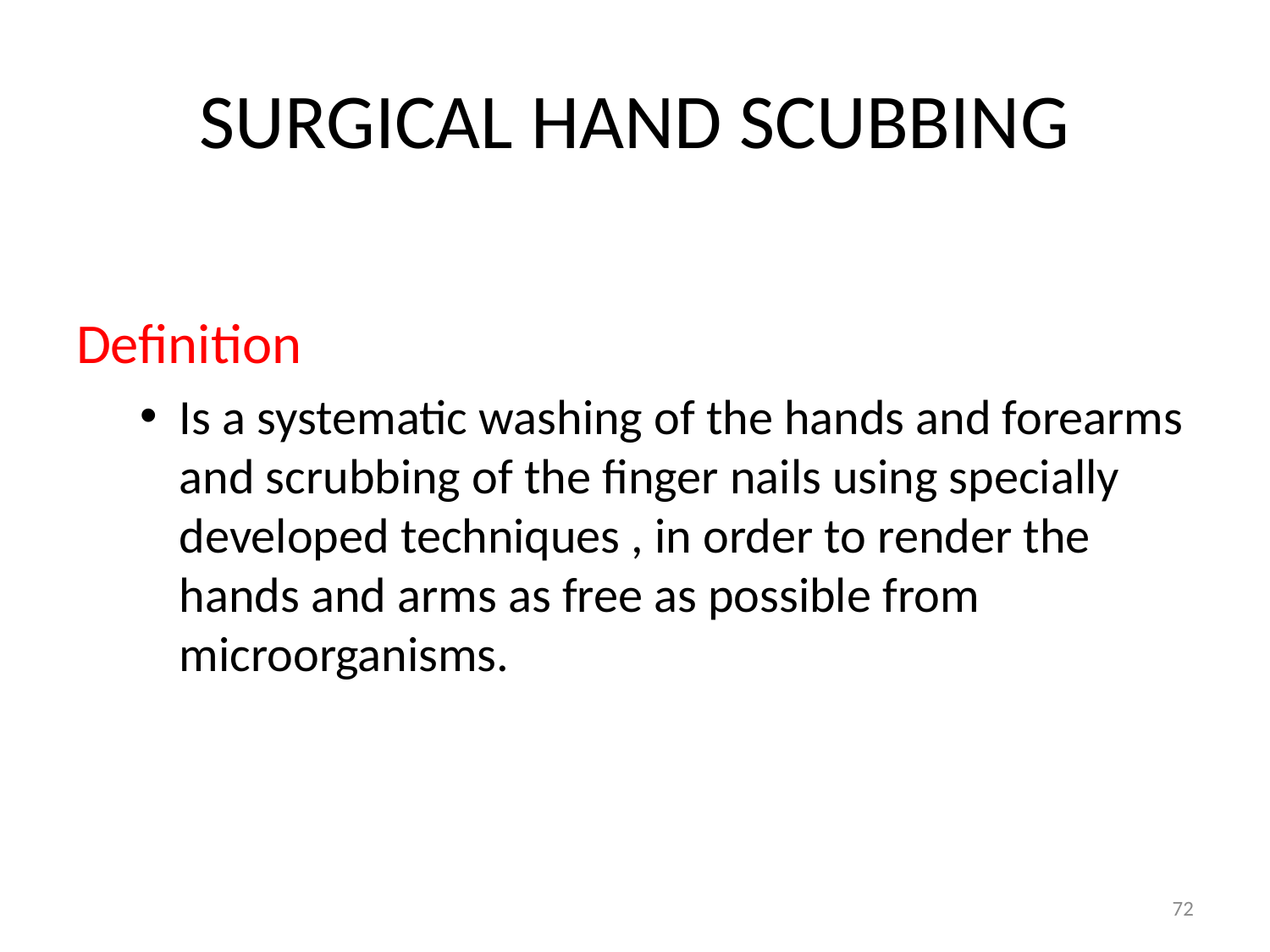

# SURGICAL HAND SCUBBING

Definition
Is a systematic washing of the hands and forearms and scrubbing of the finger nails using specially developed techniques , in order to render the hands and arms as free as possible from microorganisms.
72